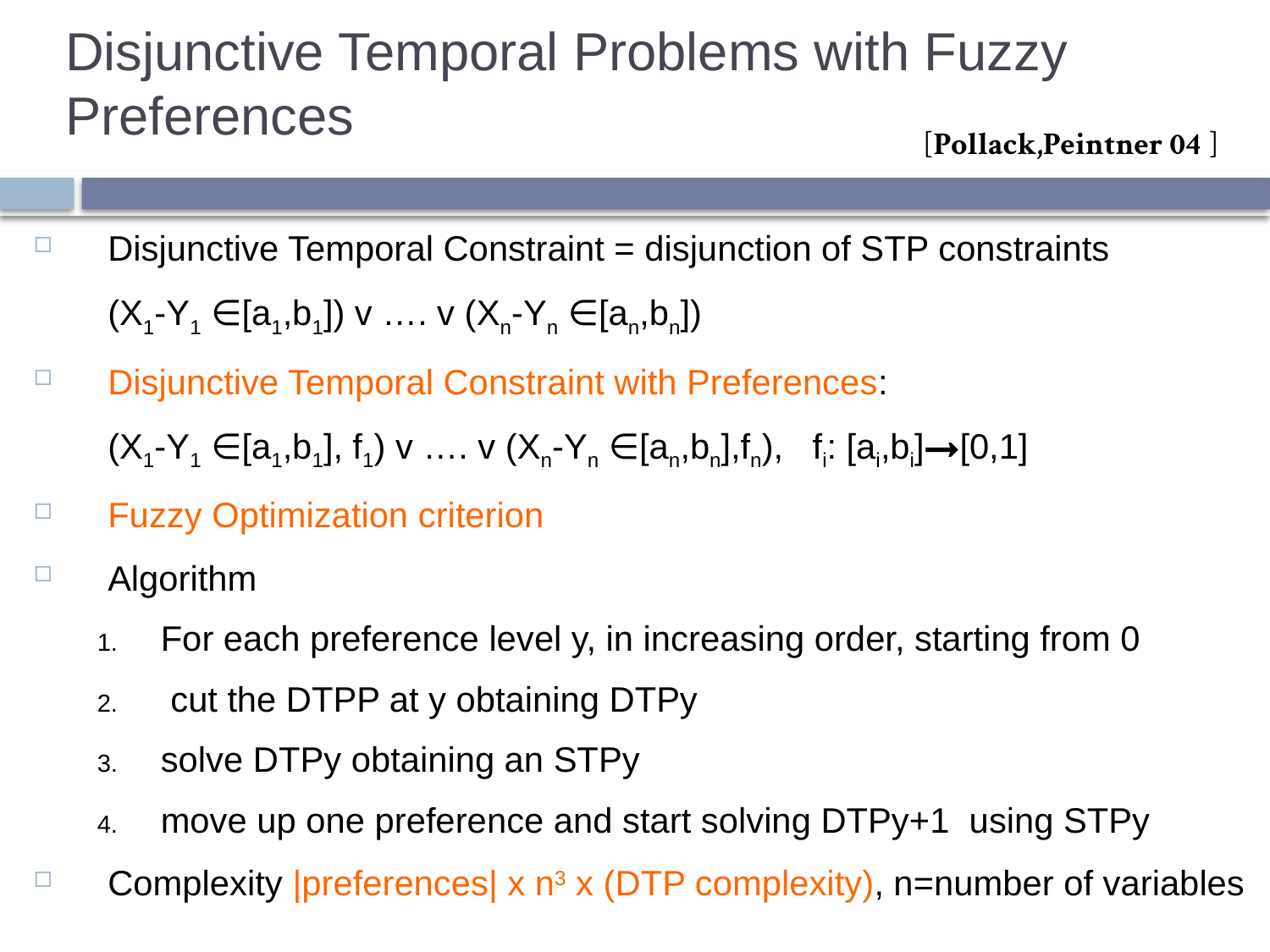

# Disjunctive Temporal Problems with Fuzzy Preferences
[Pollack,Peintner 04 ]
Disjunctive Temporal Constraint = disjunction of STP constraints
	(X1-Y1 ∈[a1,b1]) v …. v (Xn-Yn ∈[an,bn])
Disjunctive Temporal Constraint with Preferences:
	(X1-Y1 ∈[a1,b1], f1) v …. v (Xn-Yn ∈[an,bn],fn),   fi: [ai,bi]→[0,1]
Fuzzy Optimization criterion
Algorithm
For each preference level y, in increasing order, starting from 0
 cut the DTPP at y obtaining DTPy
solve DTPy obtaining an STPy
move up one preference and start solving DTPy+1  using STPy
Complexity |preferences| x n3 x (DTP complexity), n=number of variables